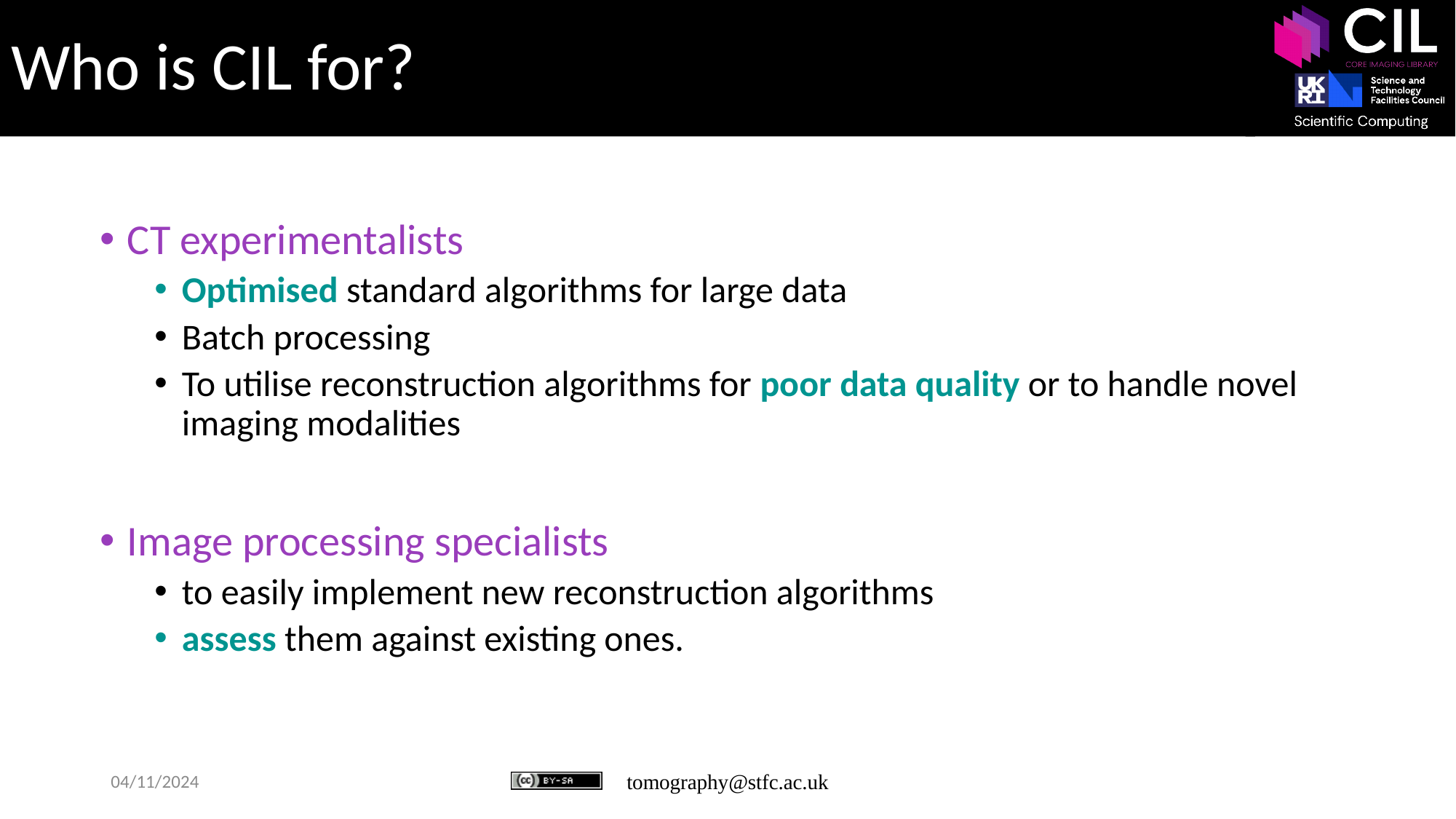

# Who is CIL for?
CT experimentalists
Optimised standard algorithms for large data
Batch processing
To utilise reconstruction algorithms for poor data quality or to handle novel imaging modalities

Image processing specialists
to easily implement new reconstruction algorithms
assess them against existing ones.

04/11/2024
tomography@stfc.ac.uk
81